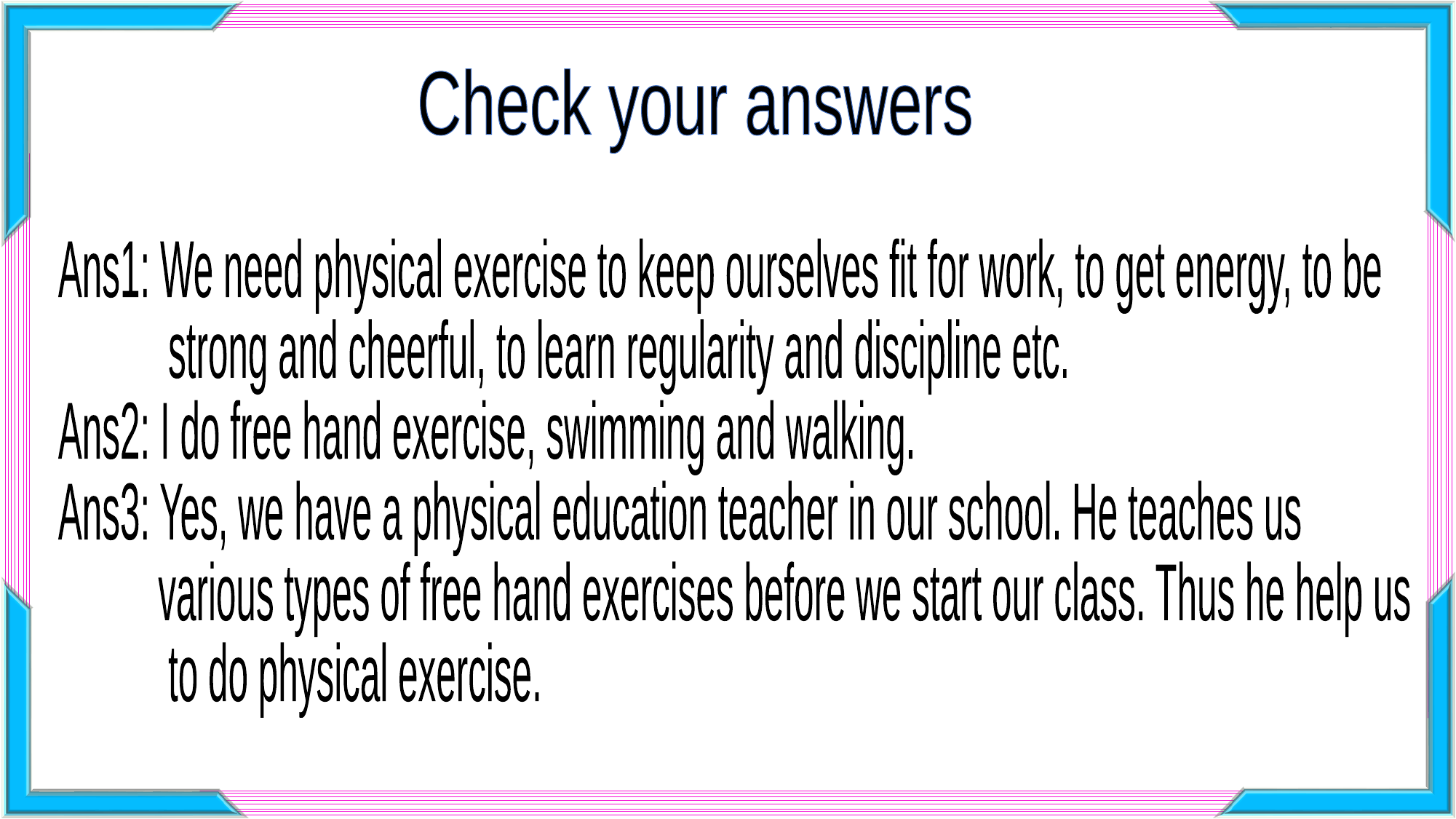

Check your answers
Ans1: We need physical exercise to keep ourselves fit for work, to get energy, to be
           strong and cheerful, to learn regularity and discipline etc.
Ans2: I do free hand exercise, swimming and walking.
Ans3: Yes, we have a physical education teacher in our school. He teaches us
          various types of free hand exercises before we start our class. Thus he help us
           to do physical exercise.